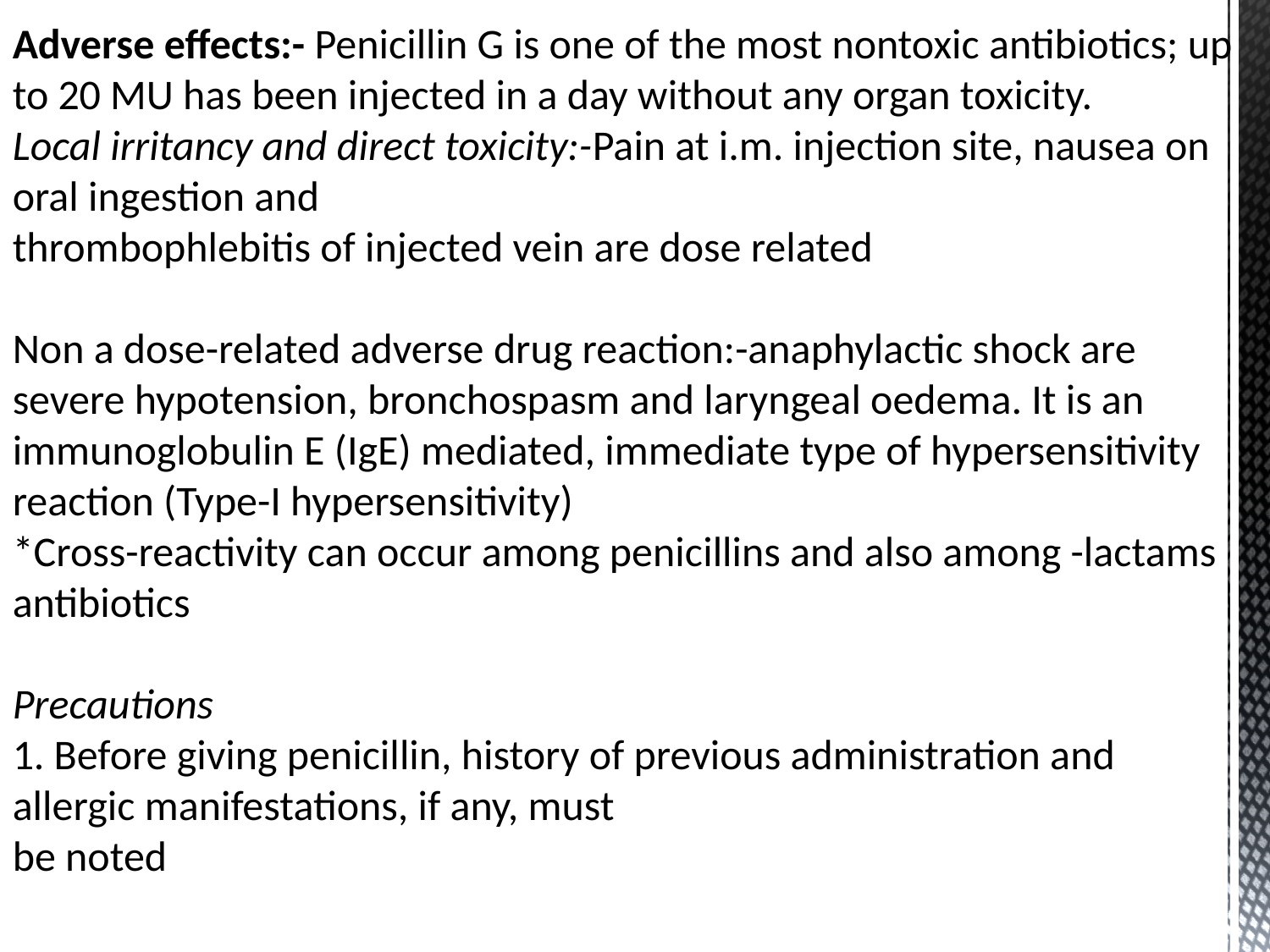

Adverse effects:- Penicillin G is one of the most nontoxic antibiotics; up to 20 MU has been injected in a day without any organ toxicity.
Local irritancy and direct toxicity:-Pain at i.m. injection site, nausea on oral ingestion and
thrombophlebitis of injected vein are dose related

Non a dose-related adverse drug reaction:-anaphylactic shock are severe hypotension, bronchospasm and laryngeal oedema. It is an immunoglobulin E (IgE) mediated, immediate type of hypersensitivity reaction (Type-I hypersensitivity)
*Cross-reactivity can occur among penicillins and also among -lactams antibiotics

Precautions
1. Before giving penicillin, history of previous administration and allergic manifestations, if any, must
be noted